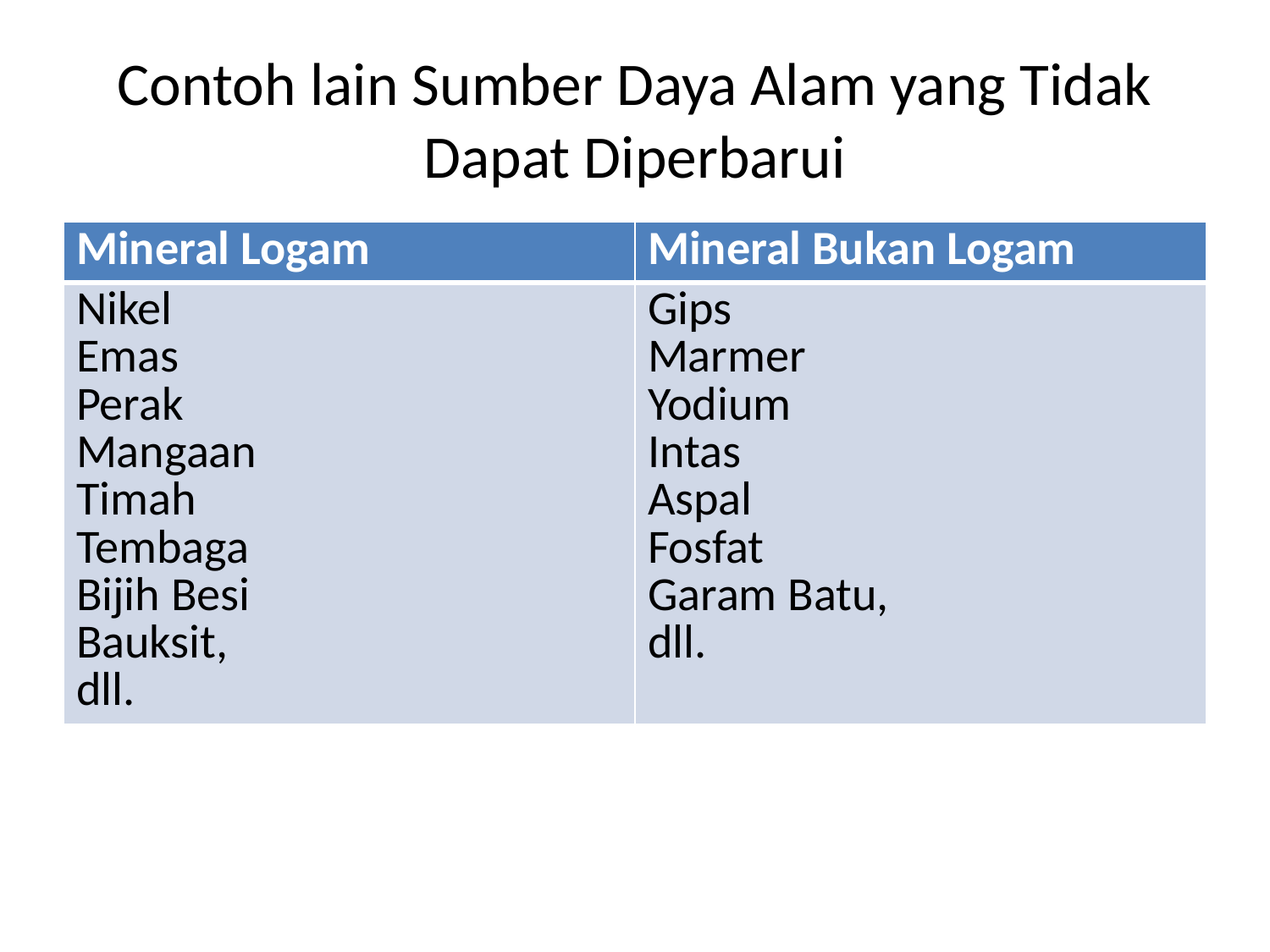

# Contoh lain Sumber Daya Alam yang Tidak Dapat Diperbarui
| Mineral Logam | Mineral Bukan Logam |
| --- | --- |
| Nikel Emas Perak Mangaan Timah Tembaga Bijih Besi Bauksit, dll. | Gips Marmer Yodium Intas Aspal Fosfat Garam Batu, dll. |